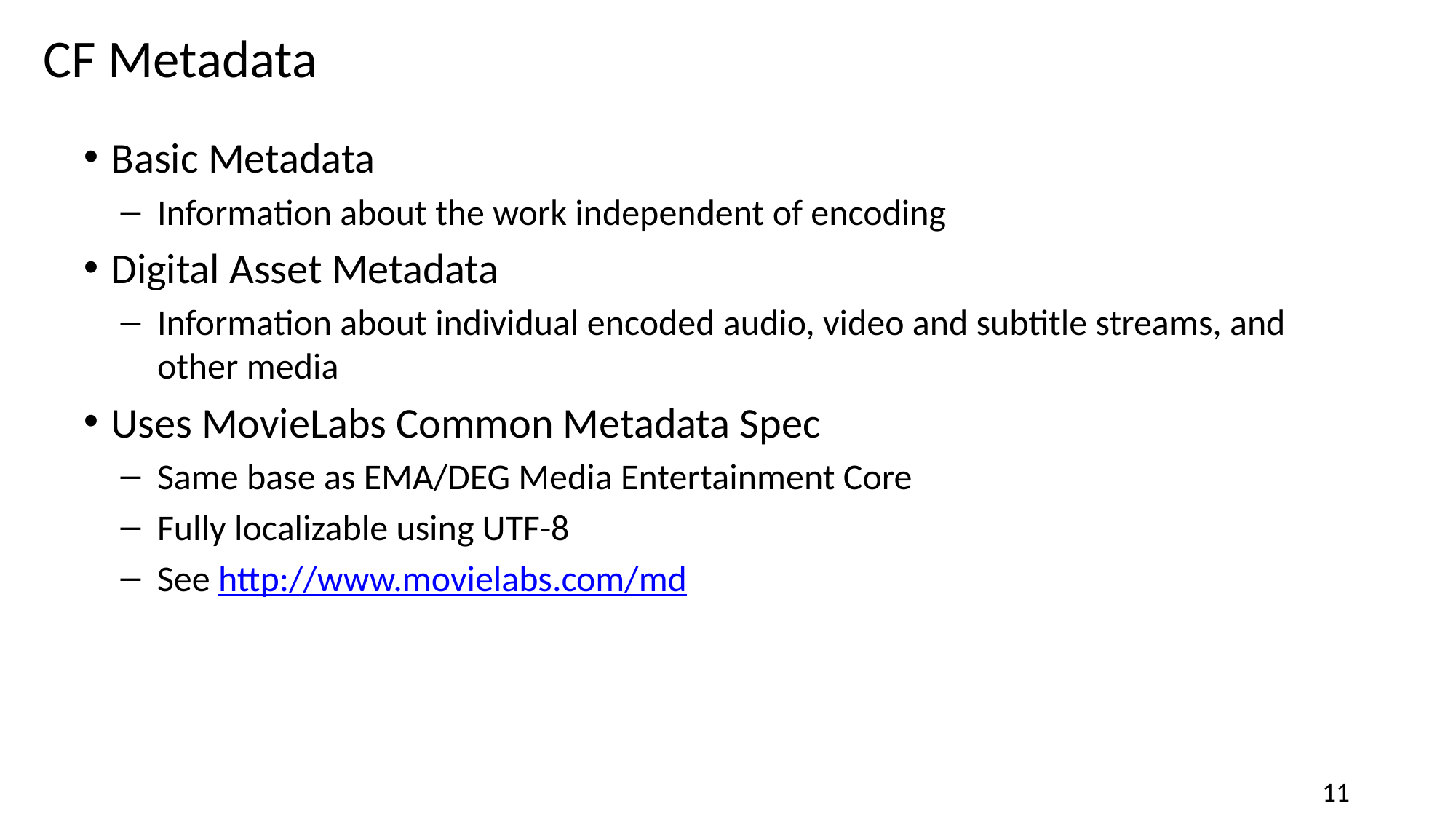

# CF Metadata
Basic Metadata
Information about the work independent of encoding
Digital Asset Metadata
Information about individual encoded audio, video and subtitle streams, and other media
Uses MovieLabs Common Metadata Spec
Same base as EMA/DEG Media Entertainment Core
Fully localizable using UTF-8
See http://www.movielabs.com/md
11